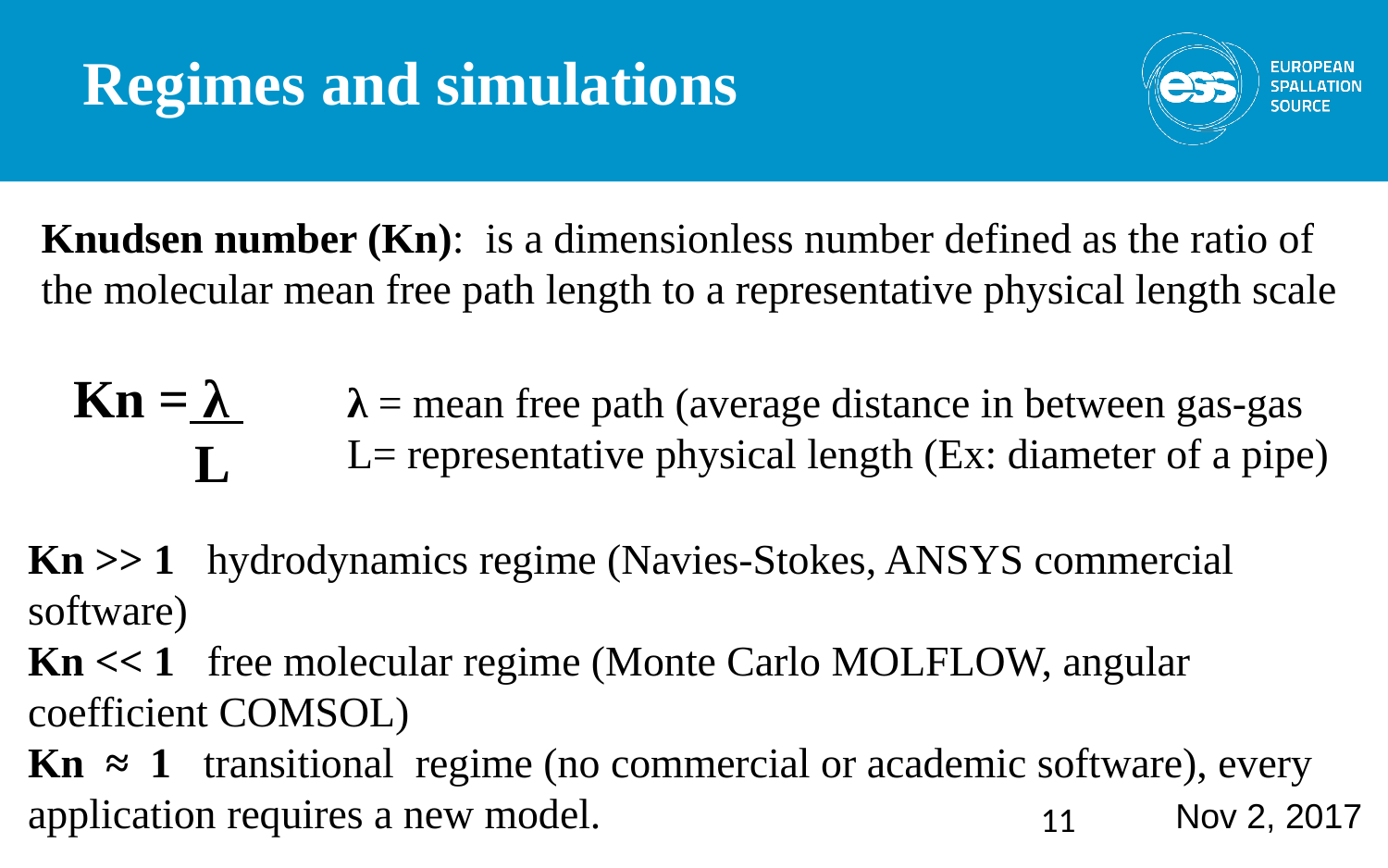

Regimes and simulations
Knudsen number (Kn):  is a dimensionless number defined as the ratio of the molecular mean free path length to a representative physical length scale
Kn = λ
         L
λ = mean free path (average distance in between gas-gas
L= representative physical length (Ex: diameter of a pipe)
Kn >> 1   hydrodynamics regime (Navies-Stokes, ANSYS commercial software)
Kn << 1   free molecular regime (Monte Carlo MOLFLOW, angular coefficient COMSOL)
Kn  ≈  1   transitional  regime (no commercial or academic software), every application requires a new model.
11
Nov 2, 2017